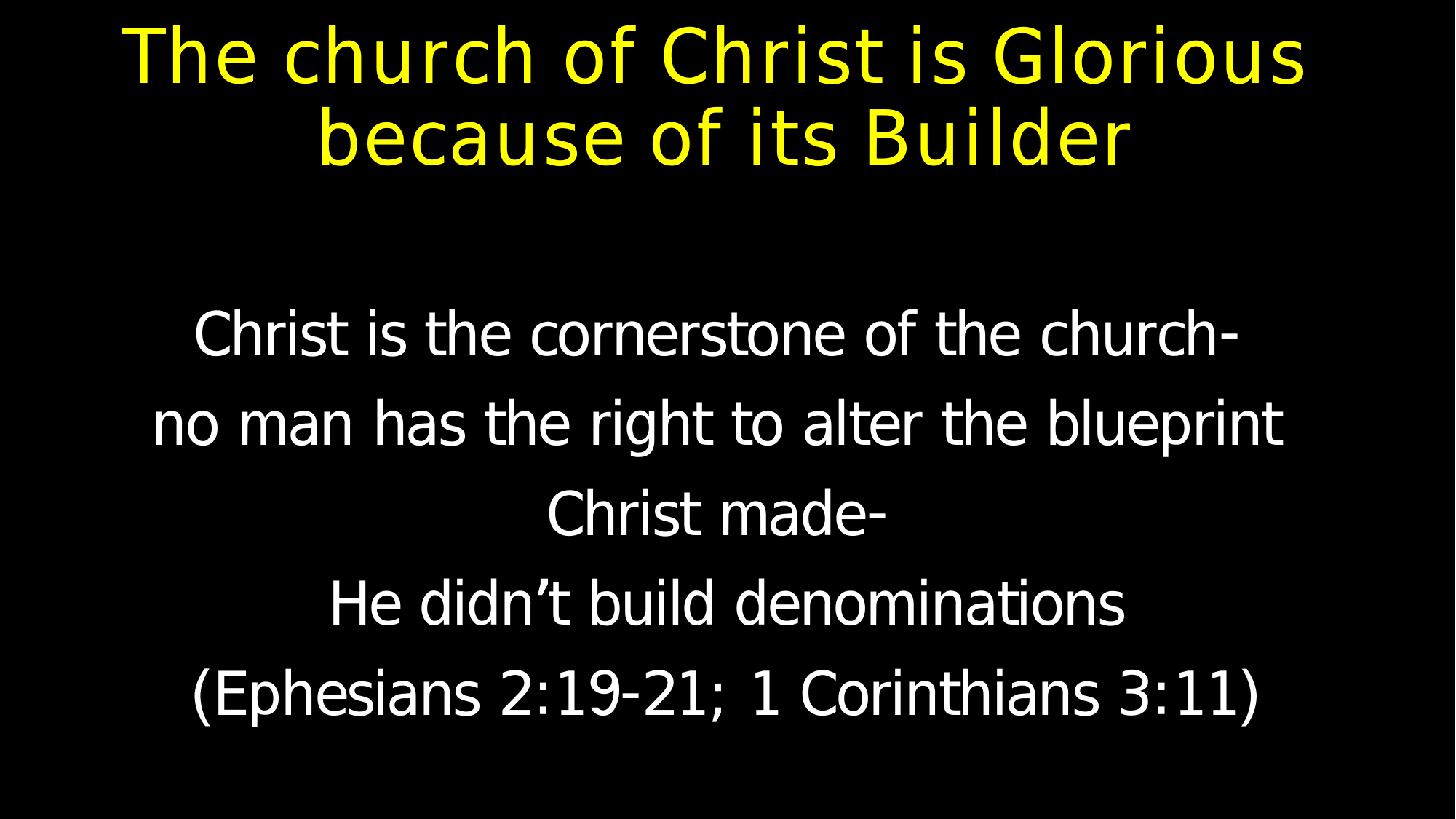

# The church of Christ is Glorious because of its Builder

Christ is the cornerstone of the church-
no man has the right to alter the blueprint
Christ made-
He didn’t build denominations
(Ephesians 2:19-21; 1 Corinthians 3:11)